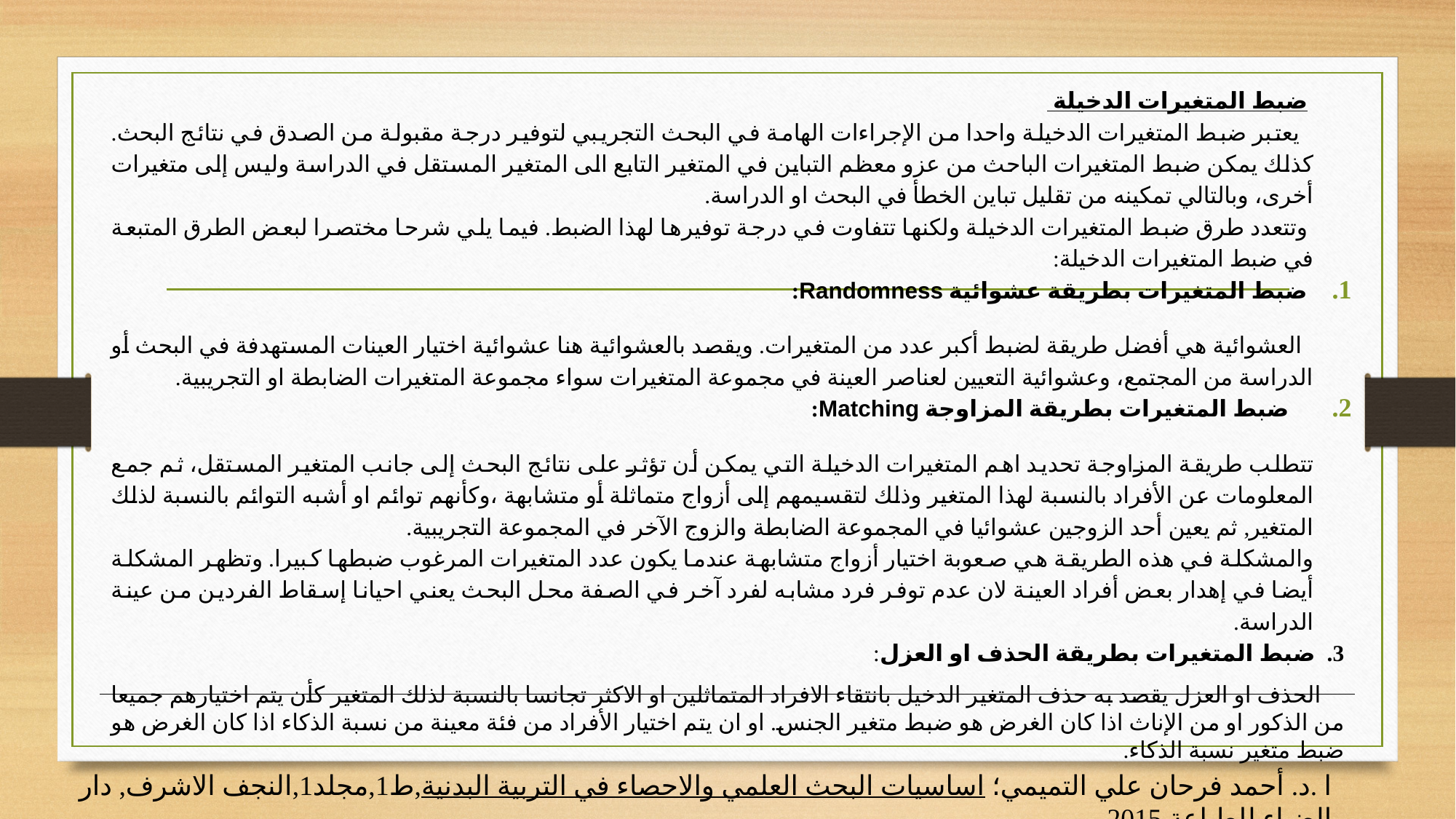

ضبط المتغيرات الدخيلة
   يعتبر ضبط المتغيرات الدخيلة واحدا من الإجراءات الهامة في البحث التجريبي لتوفير درجة مقبولة من الصدق في نتائج البحث. كذلك يمكن ضبط المتغيرات الباحث من عزو معظم التباين في المتغير التابع الى المتغير المستقل في الدراسة وليس إلى متغيرات أخرى، وبالتالي تمكينه من تقليل تباين الخطأ في البحث او الدراسة.
 وتتعدد طرق ضبط المتغيرات الدخيلة ولكنها تتفاوت في درجة توفيرها لهذا الضبط. فيما يلي شرحا مختصرا لبعض الطرق المتبعة في ضبط المتغيرات الدخيلة:
ضبط المتغيرات بطريقة عشوائية Randomness:

  العشوائية هي أفضل طريقة لضبط أكبر عدد من المتغيرات. ويقصد بالعشوائية هنا عشوائية اختيار العينات المستهدفة في البحث أو الدراسة من المجتمع، وعشوائية التعيين لعناصر العينة في مجموعة المتغيرات سواء مجموعة المتغيرات الضابطة او التجريبية.
ضبط المتغيرات بطريقة المزاوجة Matching:

تتطلب طريقة المزاوجة تحديد اهم المتغيرات الدخيلة التي يمكن أن تؤثر على نتائج البحث إلى جانب المتغير المستقل، ثم جمع المعلومات عن الأفراد بالنسبة لهذا المتغير وذلك لتقسيمهم إلى أزواج متماثلة أو متشابهة ،وكأنهم توائم او أشبه التوائم بالنسبة لذلك المتغير, ثم يعين أحد الزوجين عشوائيا في المجموعة الضابطة والزوج الآخر في المجموعة التجريبية.
والمشكلة في هذه الطريقة هي صعوبة اختيار أزواج متشابهة عندما يكون عدد المتغيرات المرغوب ضبطها كبيرا. وتظهر المشكلة أيضا في إهدار بعض أفراد العينة لان عدم توفر فرد مشابه لفرد آخر في الصفة محل البحث يعني احيانا إسقاط الفردين من عينة الدراسة.
3.  ضبط المتغيرات بطريقة الحذف او العزل:
    الحذف او العزل يقصد به حذف المتغير الدخيل بانتقاء الافراد المتماثلين او الاكثر تجانسا بالنسبة لذلك المتغير كأن يتم اختيارهم جميعا من الذكور او من الإناث اذا كان الغرض هو ضبط متغير الجنس. او ان يتم اختيار الأفراد من فئة معينة من نسبة الذكاء اذا كان الغرض هو ضبط متغير نسبة الذكاء.
ا .د. أحمد فرحان علي التميمي؛ اساسيات البحث العلمي والاحصاء في التربية البدنية,ط1,مجلد1,النجف الاشرف, دار الضياء للطباعة,2015.